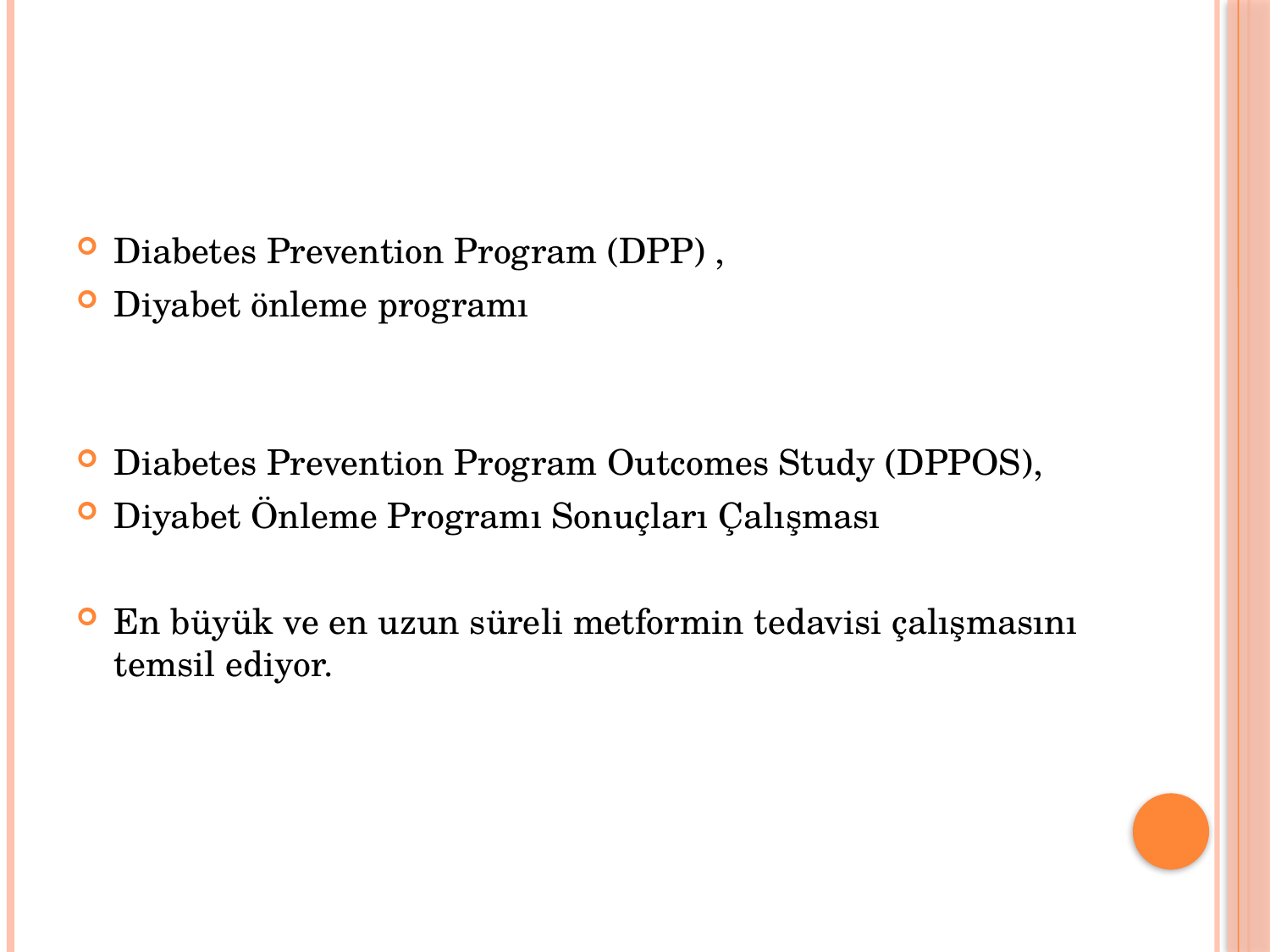

#
Diabetes Prevention Program (DPP) ,
Diyabet önleme programı

Diabetes Prevention Program Outcomes Study (DPPOS),
Diyabet Önleme Programı Sonuçları Çalışması

En büyük ve en uzun süreli metformin tedavisi çalışmasını temsil ediyor.